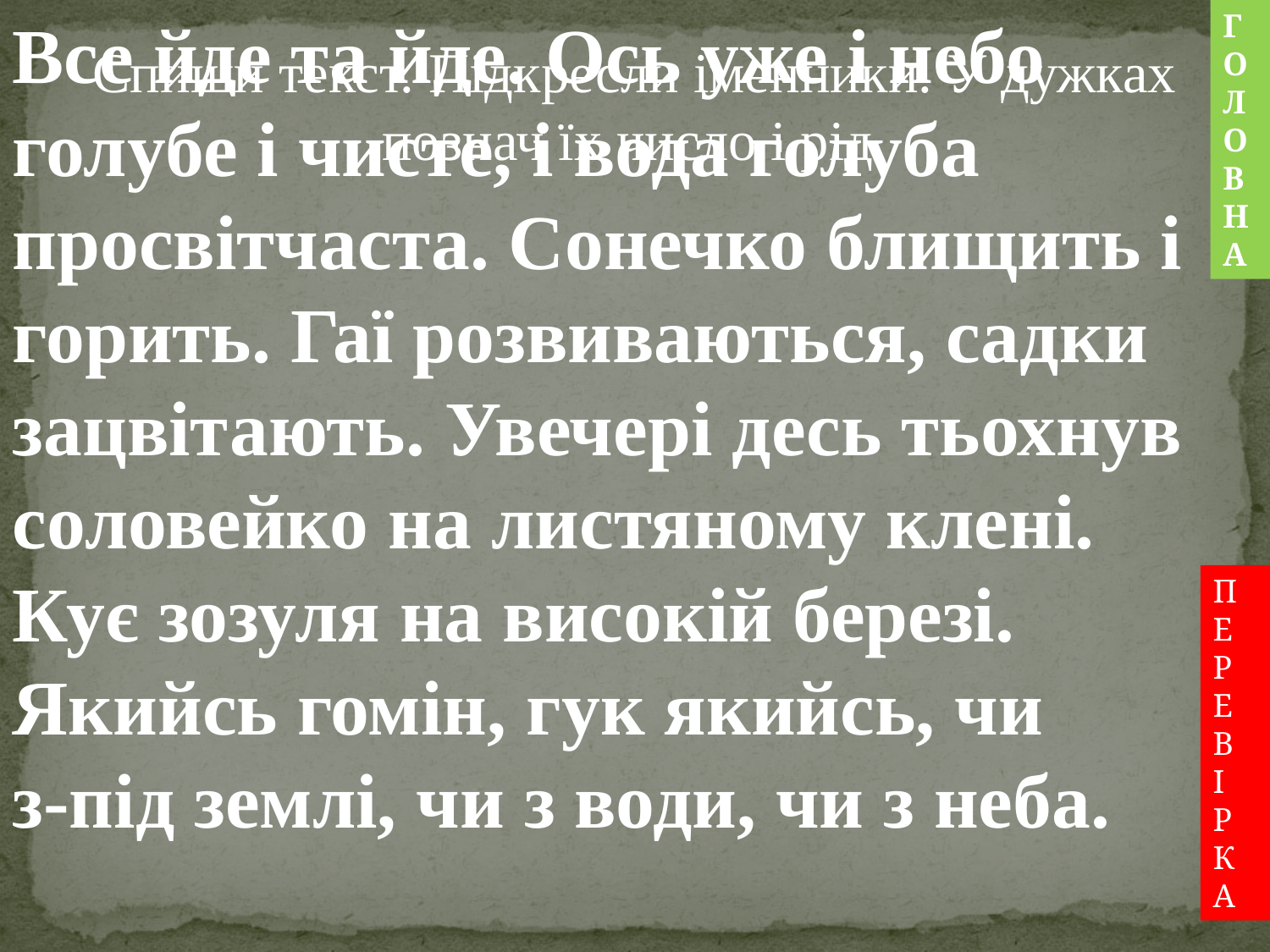

Все йде та йде. Ось уже і небо голубе і чисте, і вода голуба просвітчаста. Сонечко блищить і горить. Гаї розвиваються, садки зацвітають. Увечері десь тьохнув соловейко на листяному клені. Кує зозуля на високій березі. Якийсь гомін, гук якийсь, чи     з-під землі, чи з води, чи з неба.
Г
О
Л
О
В
Н
А
Спиши текст. Підкресли іменники. У дужках познач їх число і рід.
П
Е
Р
Е
В
І
Р
К
А